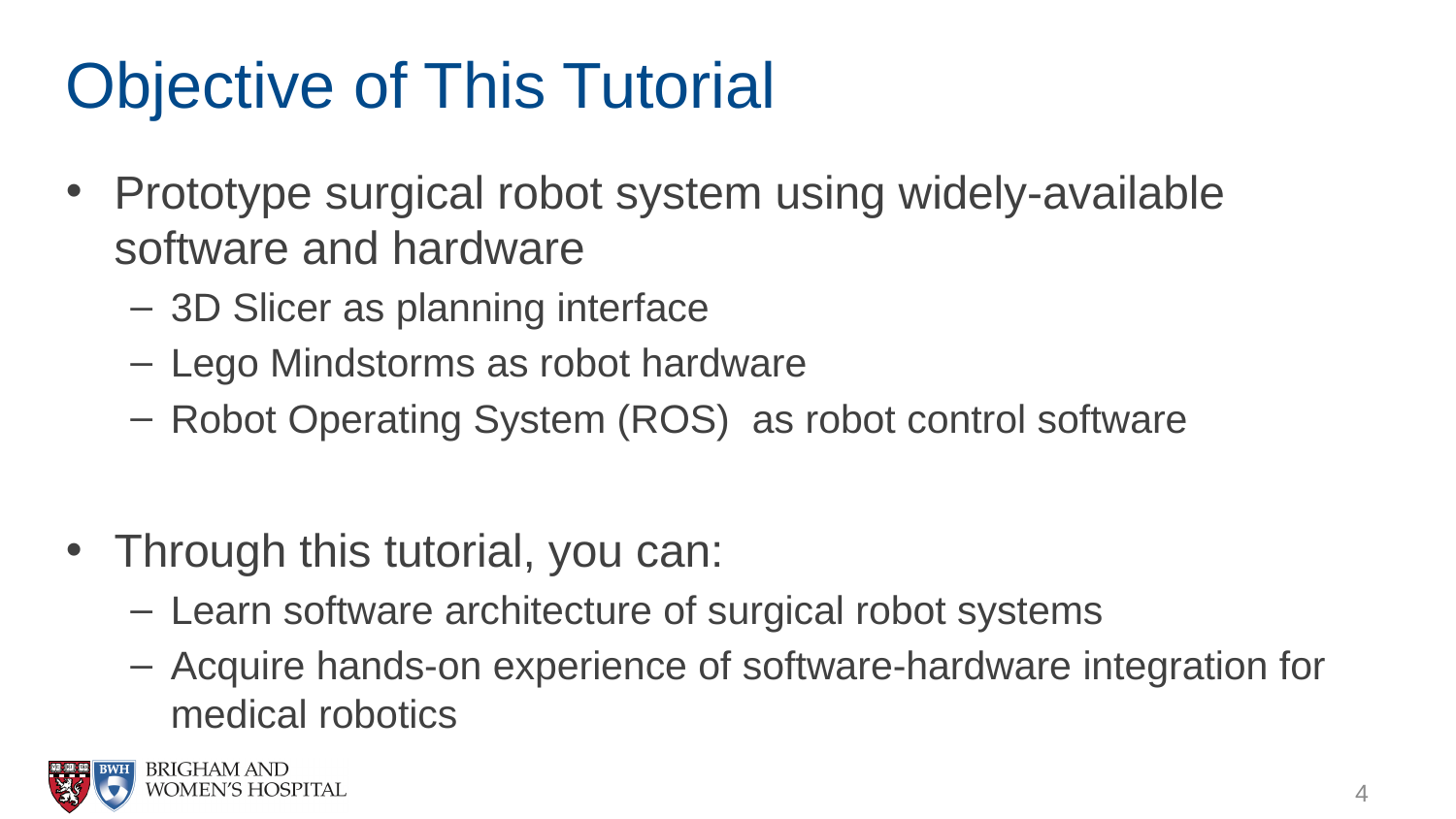

# Objective of This Tutorial
Prototype surgical robot system using widely-available software and hardware
3D Slicer as planning interface
Lego Mindstorms as robot hardware
Robot Operating System (ROS)  as robot control software

Through this tutorial, you can:
Learn software architecture of surgical robot systems
Acquire hands-on experience of software-hardware integration for medical robotics

4